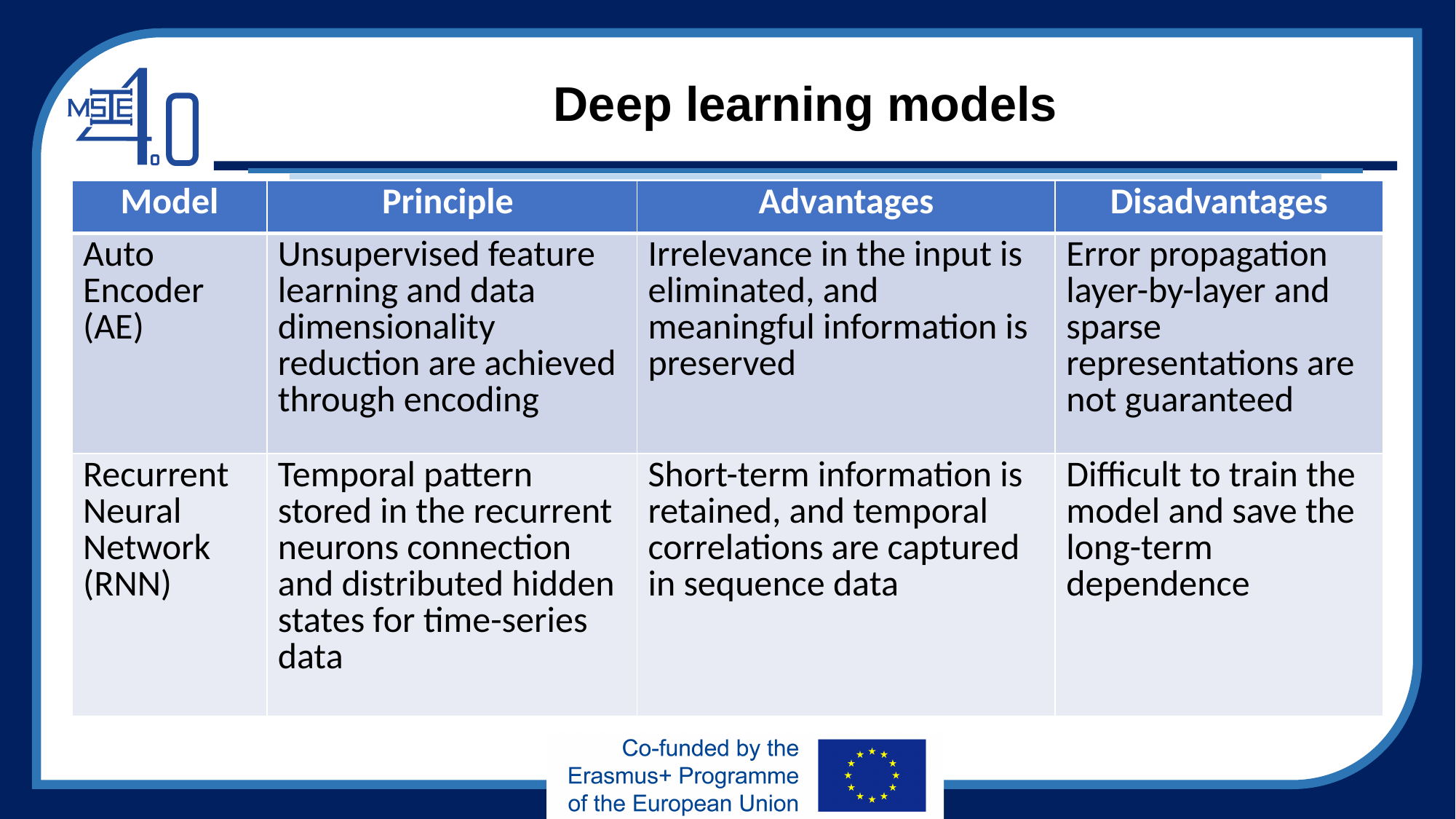

# Deep learning models
| Model | Principle | Advantages | Disadvantages |
| --- | --- | --- | --- |
| Auto Encoder (AE) | Unsupervised feature learning and data dimensionality reduction are achieved through encoding | Irrelevance in the input is eliminated, and meaningful information is preserved | Error propagation layer-by-layer and sparse representations are not guaranteed |
| Recurrent Neural Network (RNN) | Temporal pattern stored in the recurrent neurons connection and distributed hidden states for time-series data | Short-term information is retained, and temporal correlations are captured in sequence data | Difficult to train the model and save the long-term dependence |